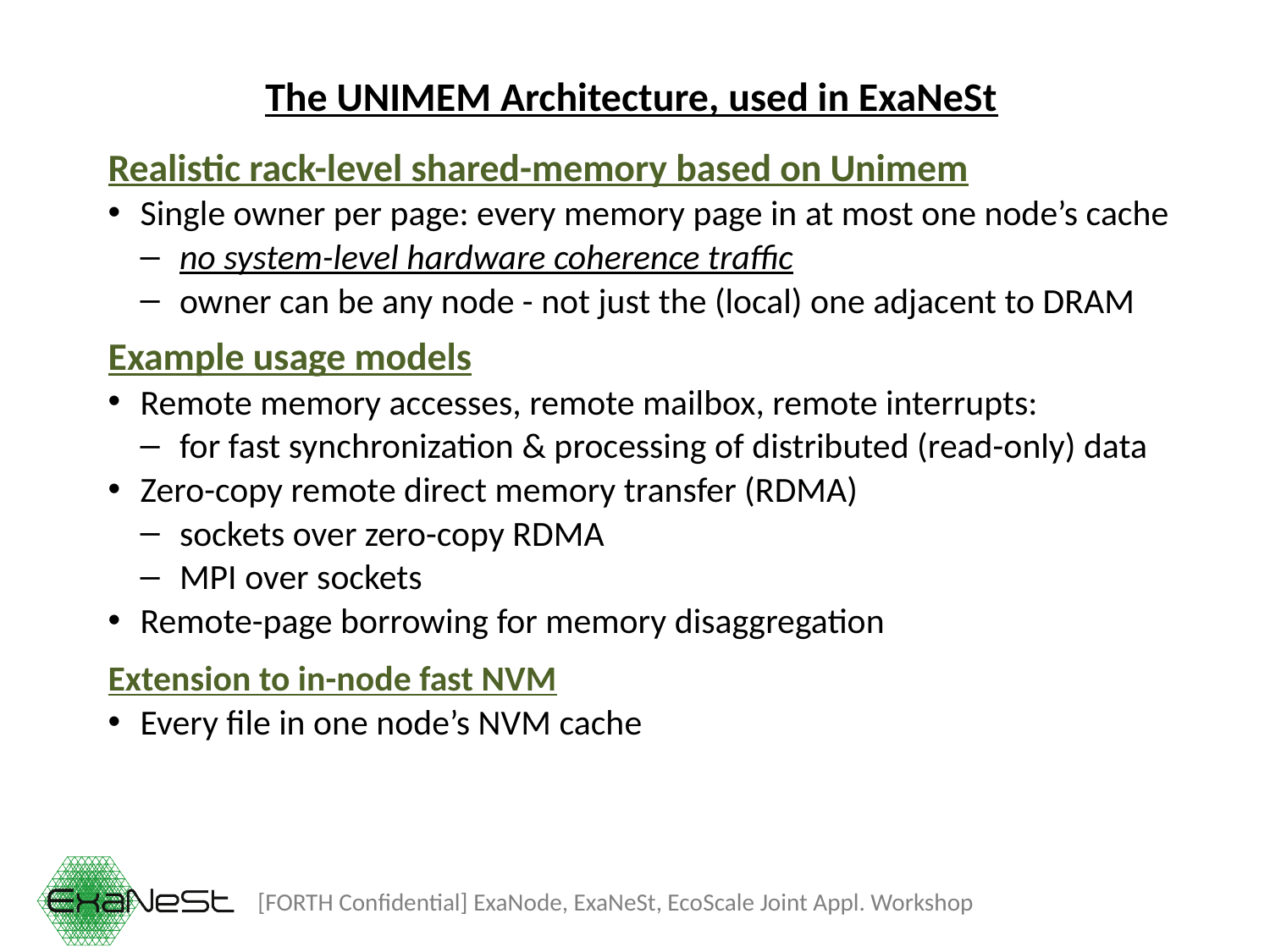

# The UNIMEM Architecture, used in ExaNeSt
Realistic rack-level shared-memory based on Unimem
Single owner per page: every memory page in at most one node’s cache
no system-level hardware coherence traffic
owner can be any node - not just the (local) one adjacent to DRAM
Example usage models
Remote memory accesses, remote mailbox, remote interrupts:
for fast synchronization & processing of distributed (read-only) data
Zero-copy remote direct memory transfer (RDMA)
sockets over zero-copy RDMA
MPI over sockets
Remote-page borrowing for memory disaggregation
Extension to in-node fast NVM
Every file in one node’s NVM cache

[FORTH Confidential] ExaNode, ExaNeSt, EcoScale Joint Appl. Workshop